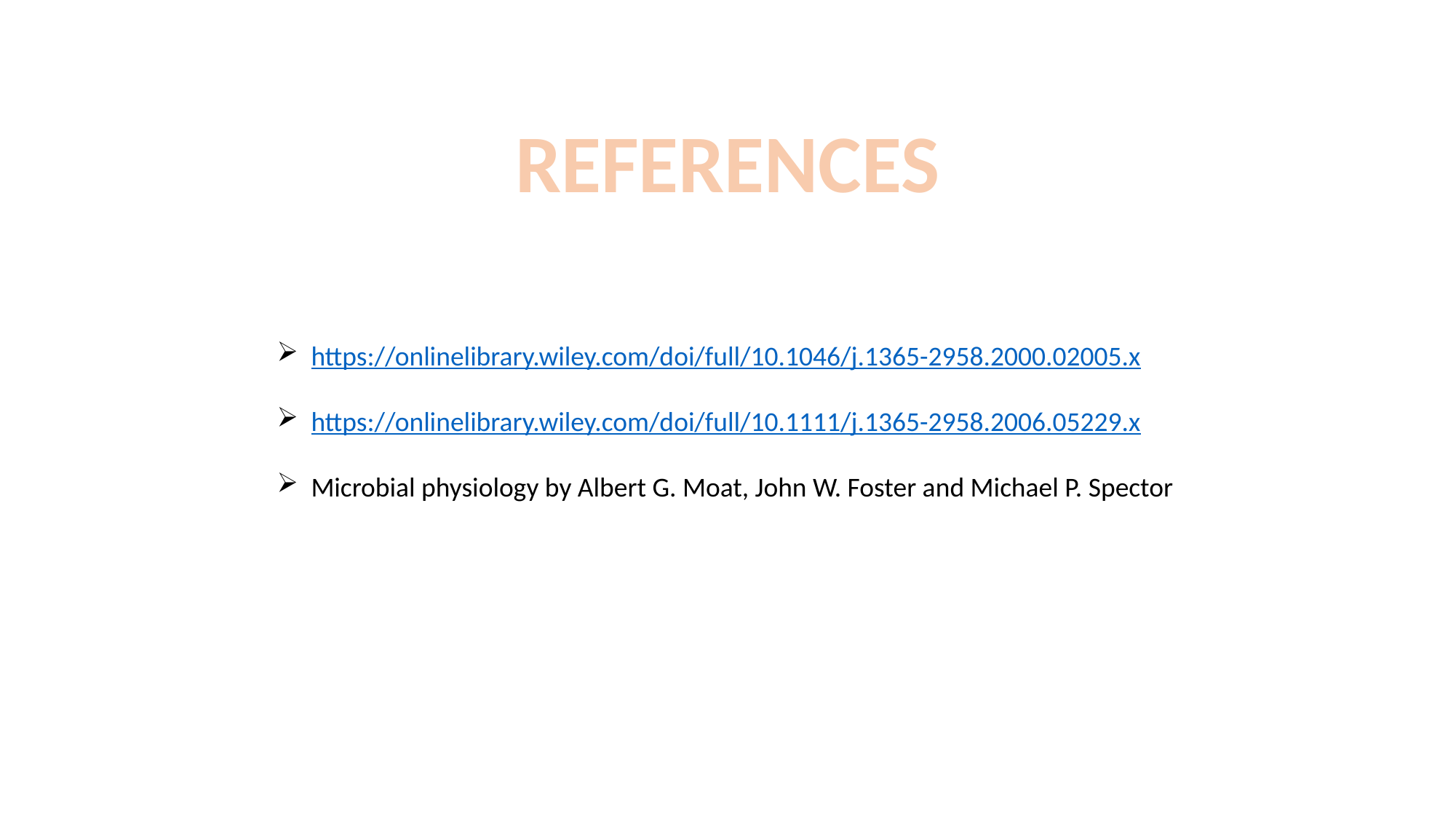

REFERENCES
https://onlinelibrary.wiley.com/doi/full/10.1046/j.1365-2958.2000.02005.x
https://onlinelibrary.wiley.com/doi/full/10.1111/j.1365-2958.2006.05229.x
Microbial physiology by Albert G. Moat, John W. Foster and Michael P. Spector